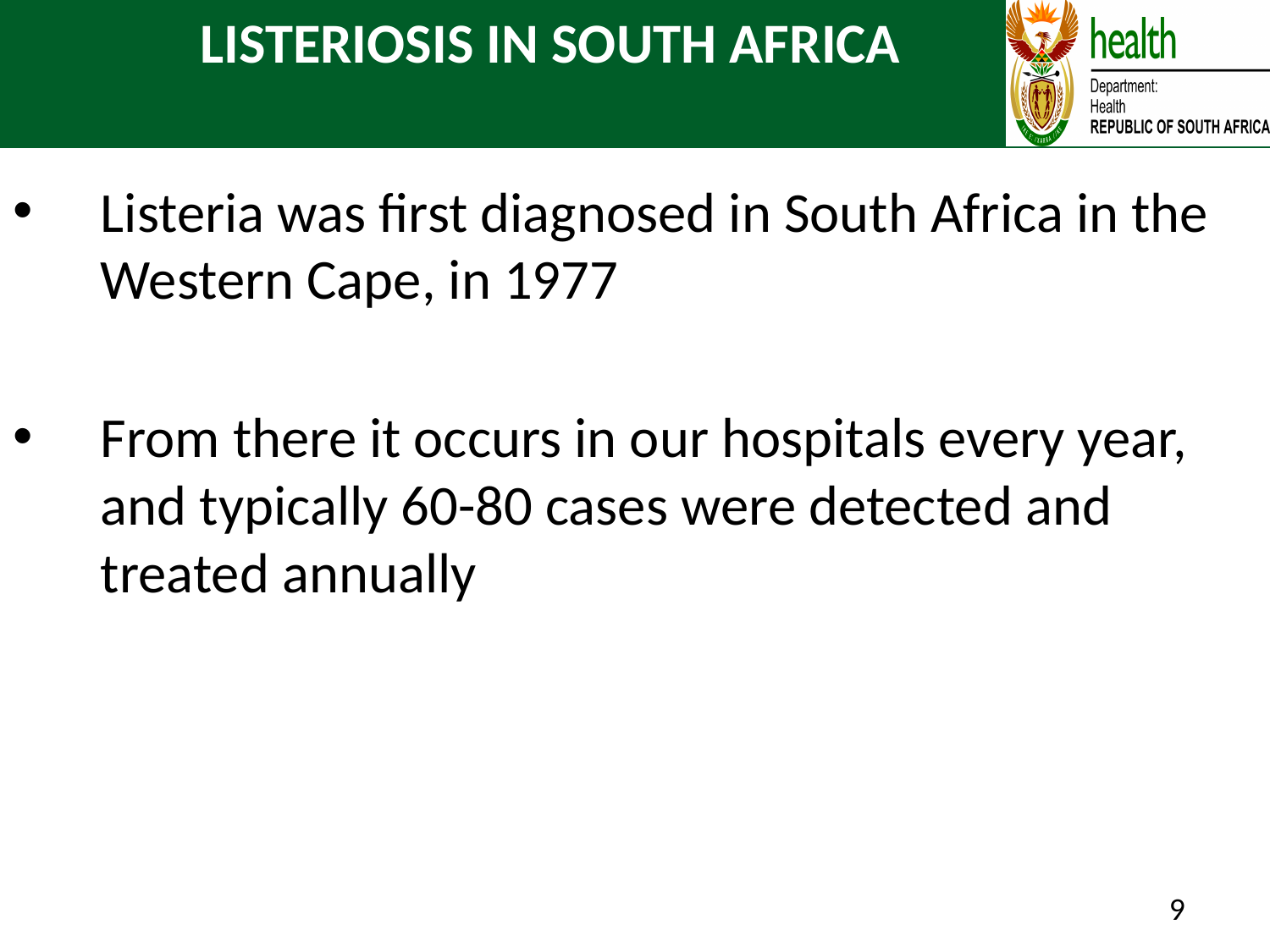

# LISTERIOSIS IN SOUTH AFRICA
Listeria was first diagnosed in South Africa in the Western Cape, in 1977

From there it occurs in our hospitals every year, and typically 60-80 cases were detected and treated annually
9